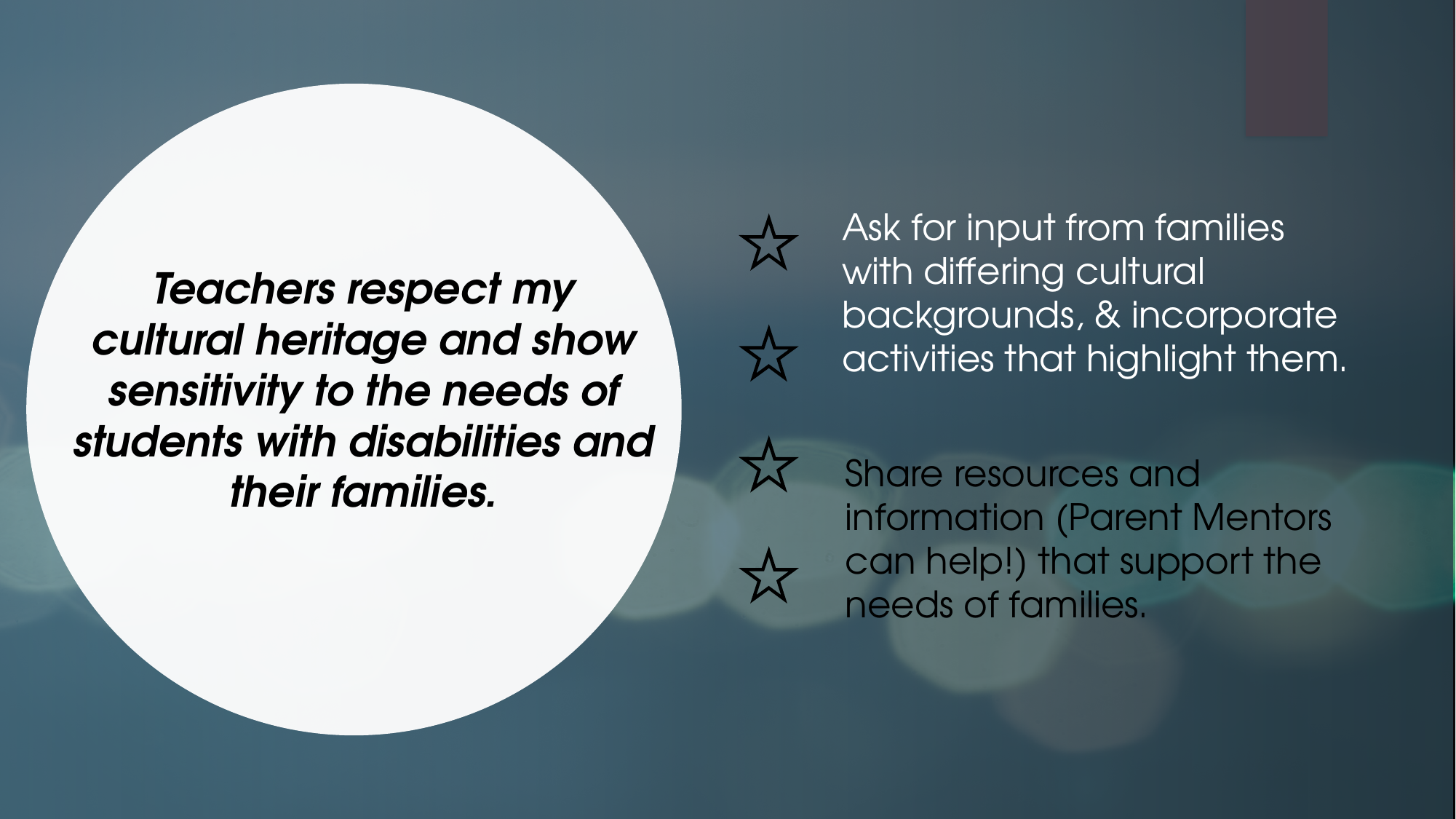

Ask for input from families with differing cultural backgrounds, & incorporate activities that highlight them.
# Teachers respect my cultural heritage and show sensitivity to the needs of students with disabilities and their families.
Share resources and information (Parent Mentors can help!) that support the needs of families.